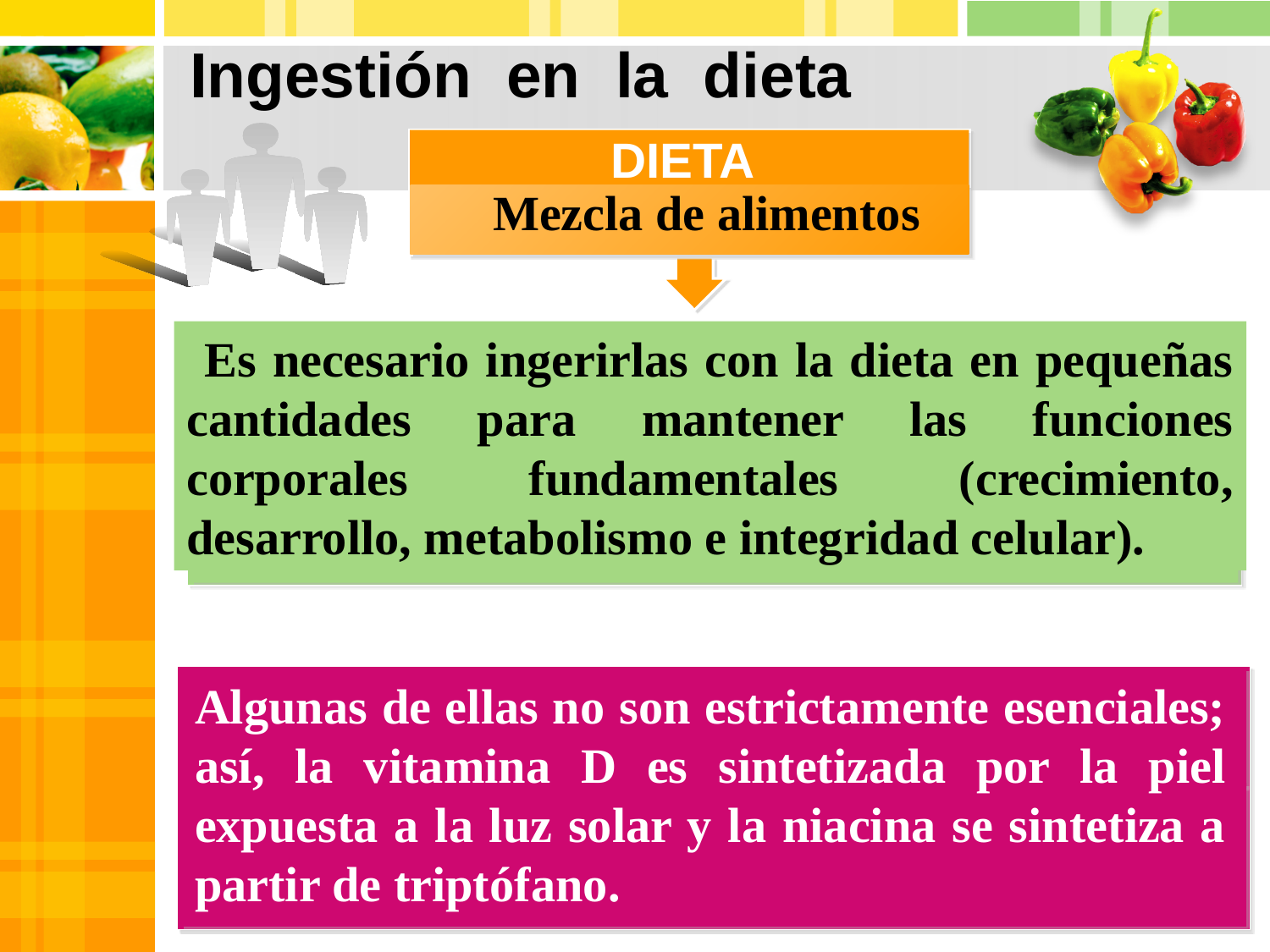

Ingestión  en  la  dieta

DIETA

 Mezcla de alimentos

 Es necesario ingerirlas con la dieta en pequeñas cantidades para mantener las funciones corporales fundamentales (crecimiento, desarrollo, metabolismo e integridad celular).

Algunas de ellas no son estrictamente esenciales; así, la vitamina D es sintetizada por la piel expuesta a la luz solar y la niacina se sintetiza a partir de triptófano.